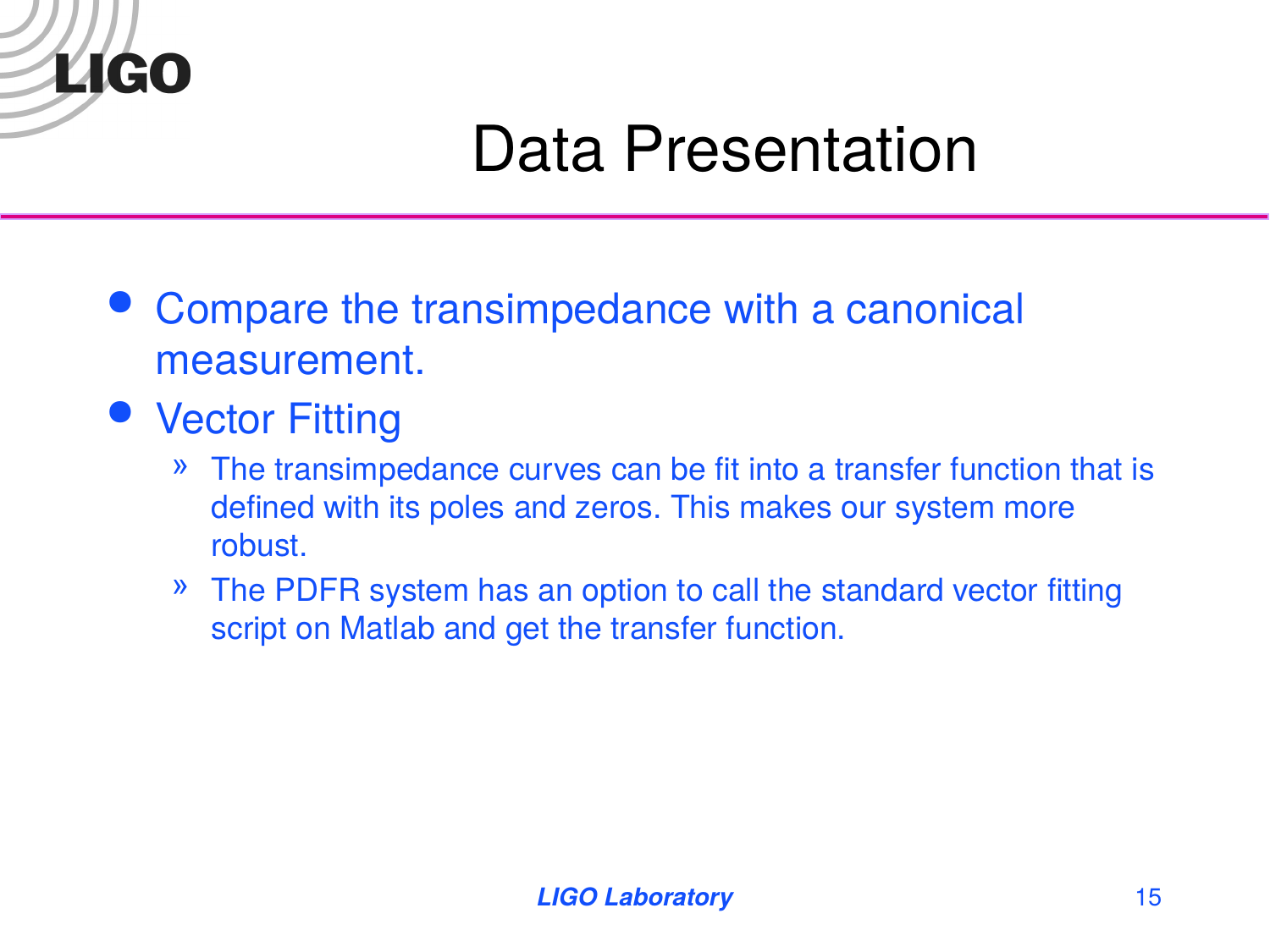

# Data Presentation
Compare the transimpedance with a canonical measurement.
Vector Fitting
The transimpedance curves can be fit into a transfer function that is defined with its poles and zeros. This makes our system more robust.
The PDFR system has an option to call the standard vector fitting script on Matlab and get the transfer function.
LIGO Laboratory
15